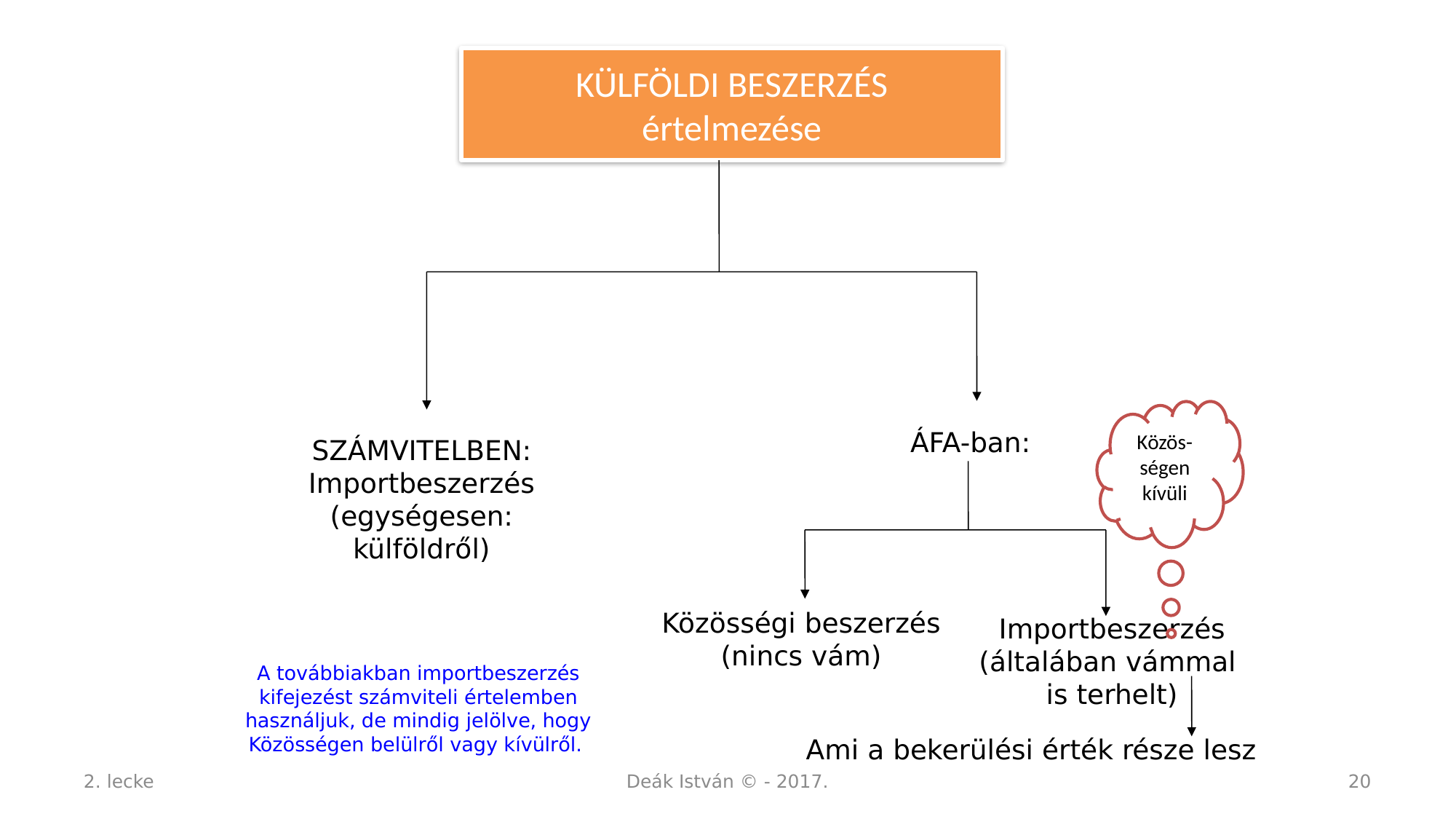

KÜLFÖLDI BESZERZÉS
értelmezése

Közös-ségen kívüli
ÁFA-ban:
SZÁMVITELBEN:
Importbeszerzés
(egységesen:
külföldről)

Közösségi beszerzés
(nincs vám)
Importbeszerzés
(általában vámmal
is terhelt)
A továbbiakban importbeszerzés
kifejezést számviteli értelemben
használjuk, de mindig jelölve, hogy
Közösségen belülről vagy kívülről.

Ami a bekerülési érték része lesz
2. lecke
Deák István © - 2017.
20